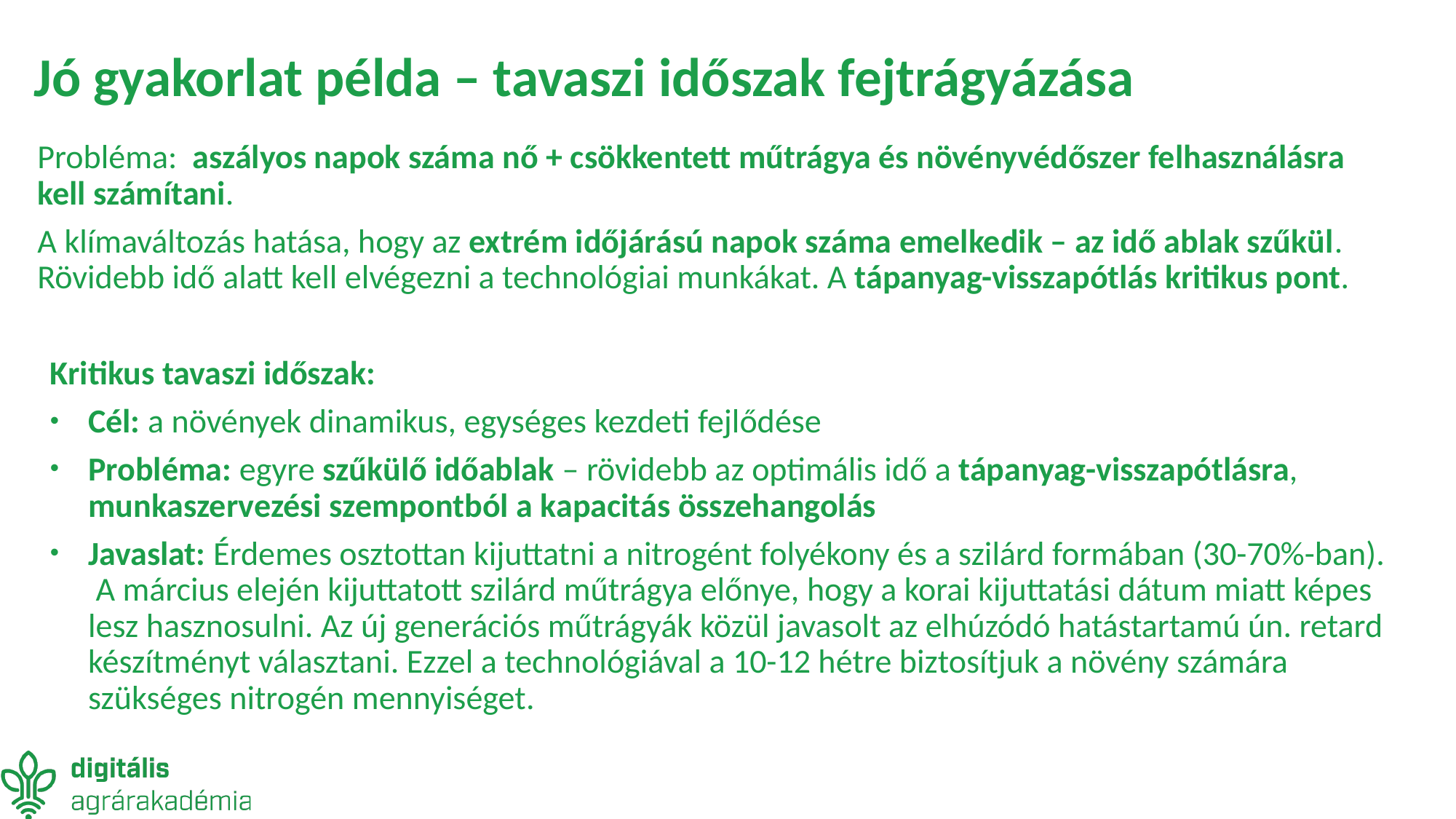

# Jó gyakorlat példa – tavaszi időszak fejtrágyázása
Probléma:  aszályos napok száma nő + csökkentett műtrágya és növényvédőszer felhasználásra kell számítani.
A klímaváltozás hatása, hogy az extrém időjárású napok száma emelkedik – az idő ablak szűkül. Rövidebb idő alatt kell elvégezni a technológiai munkákat. A tápanyag-visszapótlás kritikus pont.

Kritikus tavaszi időszak:
Cél: a növények dinamikus, egységes kezdeti fejlődése
Probléma: egyre szűkülő időablak – rövidebb az optimális idő a tápanyag-visszapótlásra, munkaszervezési szempontból a kapacitás összehangolás
Javaslat: Érdemes osztottan kijuttatni a nitrogént folyékony és a szilárd formában (30-70%-ban).   A március elején kijuttatott szilárd műtrágya előnye, hogy a korai kijuttatási dátum miatt képes lesz hasznosulni. Az új generációs műtrágyák közül javasolt az elhúzódó hatástartamú ún. retard készítményt választani. Ezzel a technológiával a 10-12 hétre biztosítjuk a növény számára szükséges nitrogén mennyiséget.